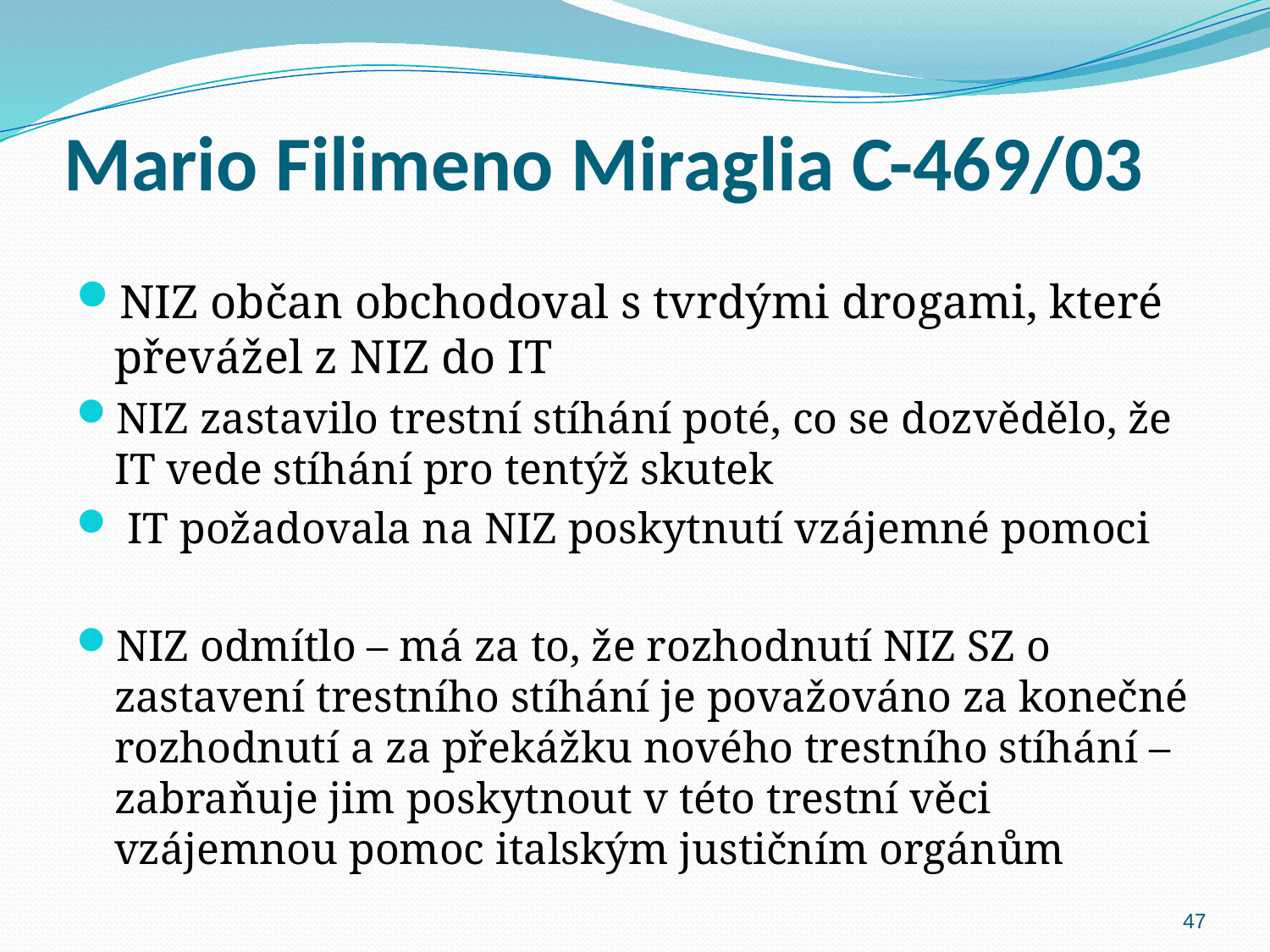

# Mario Filimeno Miraglia C-469/03
NIZ občan obchodoval s tvrdými drogami, které převážel z NIZ do IT
NIZ zastavilo trestní stíhání poté, co se dozvědělo, že  IT vede stíhání pro tentýž skutek
 IT požadovala na NIZ poskytnutí vzájemné pomoci

NIZ odmítlo – má za to, že rozhodnutí NIZ SZ o zastavení trestního stíhání je považováno za konečné rozhodnutí a za překážku nového trestního stíhání – zabraňuje jim poskytnout v této trestní věci vzájemnou pomoc italským justičním orgánům

47